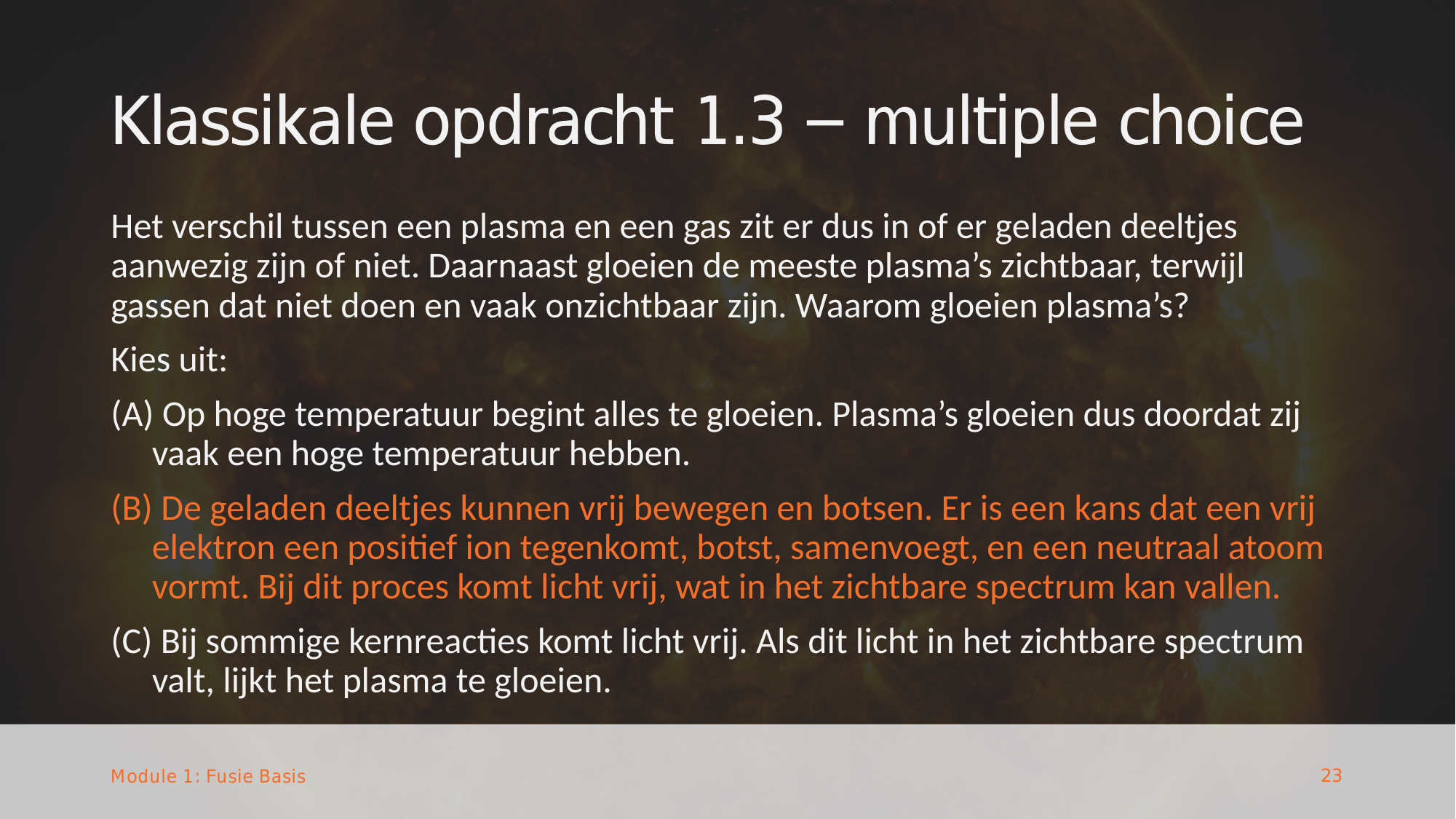

# Klassikale opdracht 1.3 – multiple choice
Het verschil tussen een plasma en een gas zit er dus in of er geladen deeltjes aanwezig zijn of niet. Daarnaast gloeien de meeste plasma’s zichtbaar, terwijl gassen dat niet doen en vaak onzichtbaar zijn. Waarom gloeien plasma’s?
Kies uit:
 Op hoge temperatuur begint alles te gloeien. Plasma’s gloeien dus doordat zij vaak een hoge temperatuur hebben.
 De geladen deeltjes kunnen vrij bewegen en botsen. Er is een kans dat een vrij elektron een positief ion tegenkomt, botst, samenvoegt, en een neutraal atoom vormt. Bij dit proces komt licht vrij, wat in het zichtbare spectrum kan vallen.
 Bij sommige kernreacties komt licht vrij. Als dit licht in het zichtbare spectrum valt, lijkt het plasma te gloeien.
23
Module 1: Fusie Basis